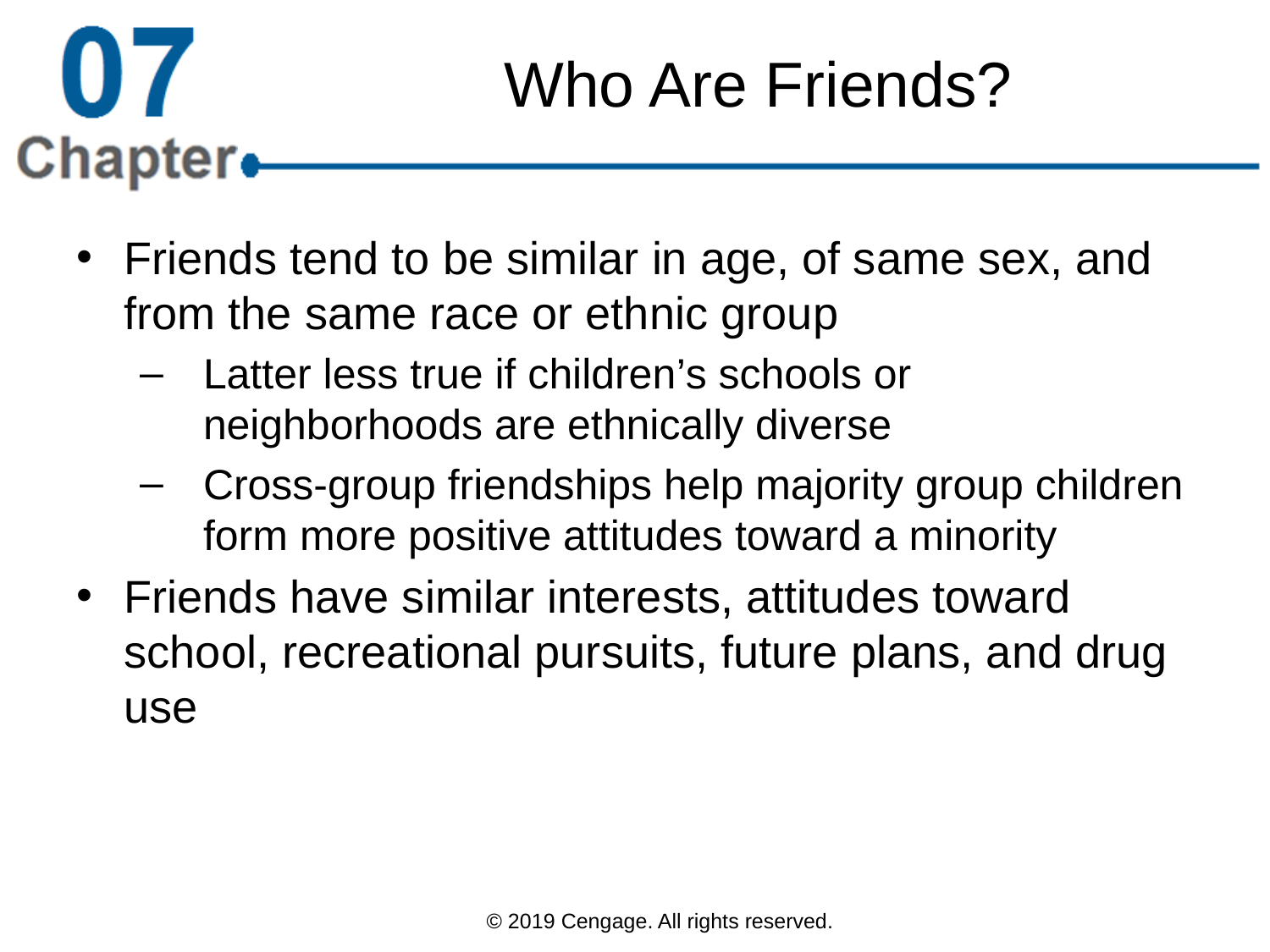

# Who Are Friends?
Friends tend to be similar in age, of same sex, and from the same race or ethnic group
Latter less true if children’s schools or neighborhoods are ethnically diverse
Cross-group friendships help majority group children form more positive attitudes toward a minority
Friends have similar interests, attitudes toward school, recreational pursuits, future plans, and drug use